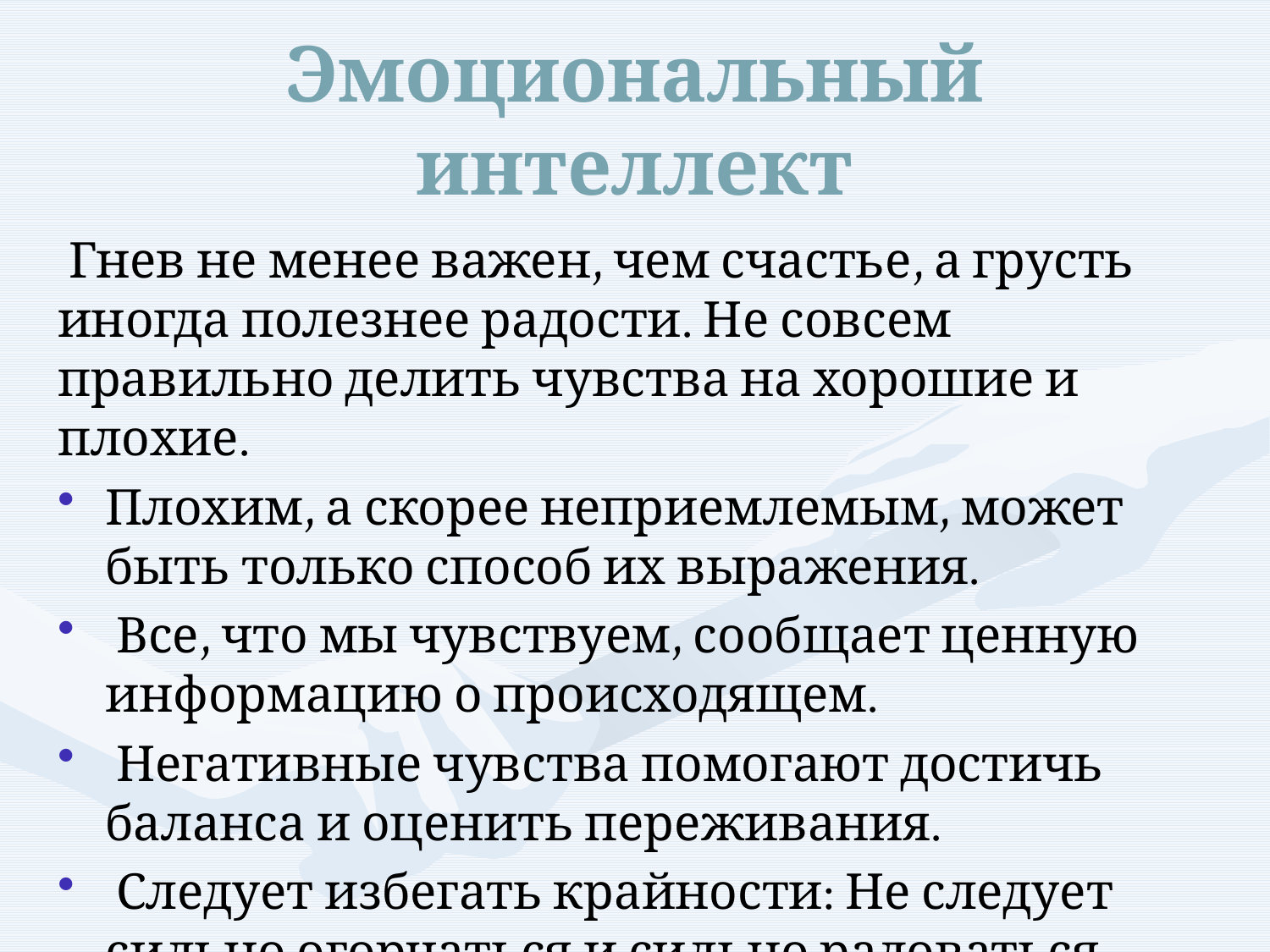

# Эмоциональный интеллект
 Гнев не менее важен, чем счастье, а грусть иногда полезнее радости. Не совсем правильно делить чувства на хорошие и плохие.
Плохим, а скорее неприемлемым, может быть только способ их выражения.
 Все, что мы чувствуем, сообщает ценную информацию о происходящем.
 Негативные чувства помогают достичь баланса и оценить переживания.
 Следует избегать крайности: Не следует сильно огорчаться и сильно радоваться.